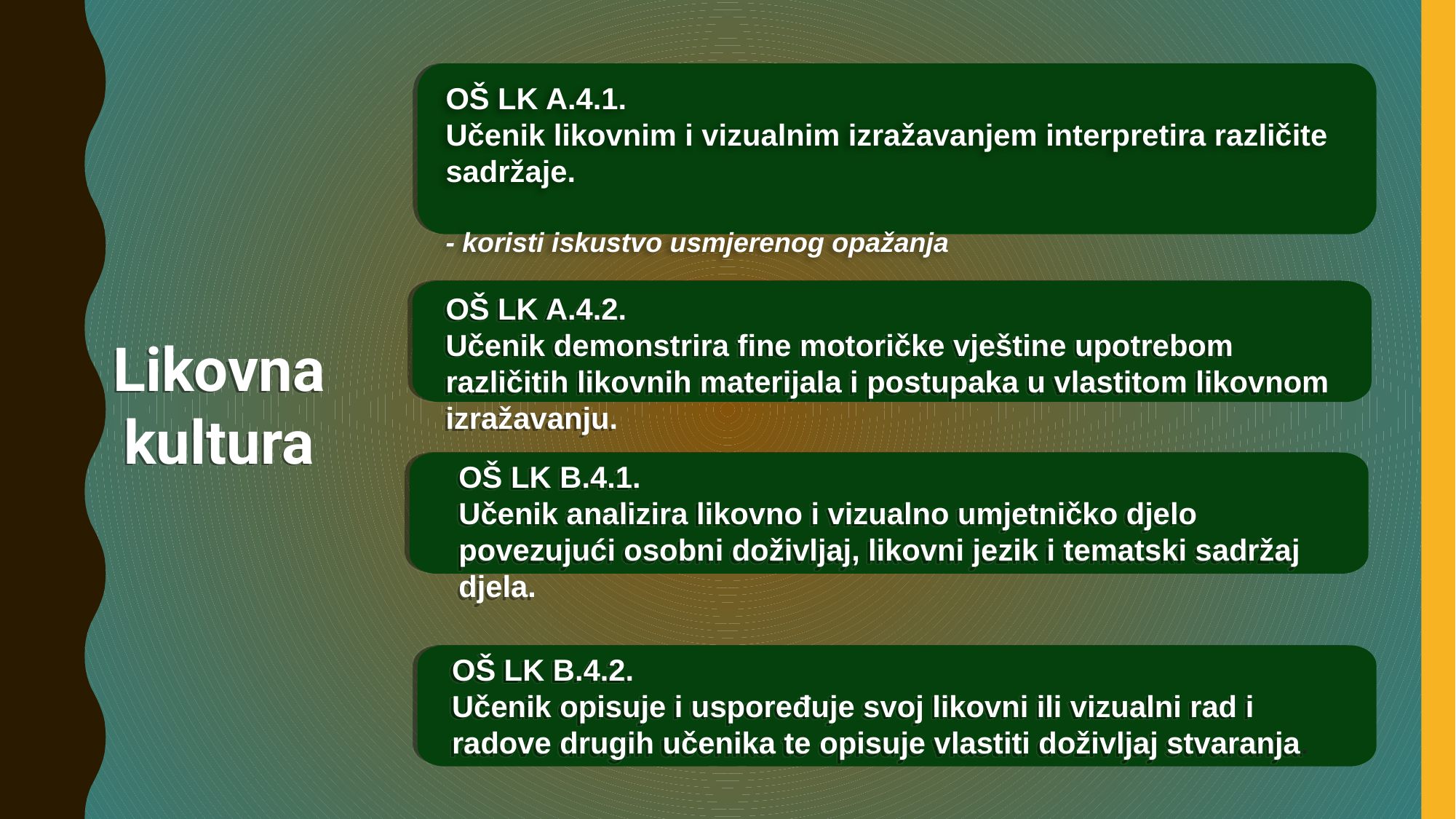

OŠ LK A.4.1.
Učenik likovnim i vizualnim izražavanjem interpretira različite sadržaje.

- koristi iskustvo usmjerenog opažanja

OŠ LK A.4.2.
Učenik demonstrira fine motoričke vještine upotrebom različitih likovnih materijala i postupaka u vlastitom likovnom izražavanju.
Likovna
kultura

OŠ LK B.4.1.
Učenik analizira likovno i vizualno umjetničko djelo povezujući osobni doživljaj, likovni jezik i tematski sadržaj djela.
OŠ LK B.4.2.
Učenik opisuje i uspoređuje svoj likovni ili vizualni rad i radove drugih učenika te opisuje vlastiti doživljaj stvaranja.